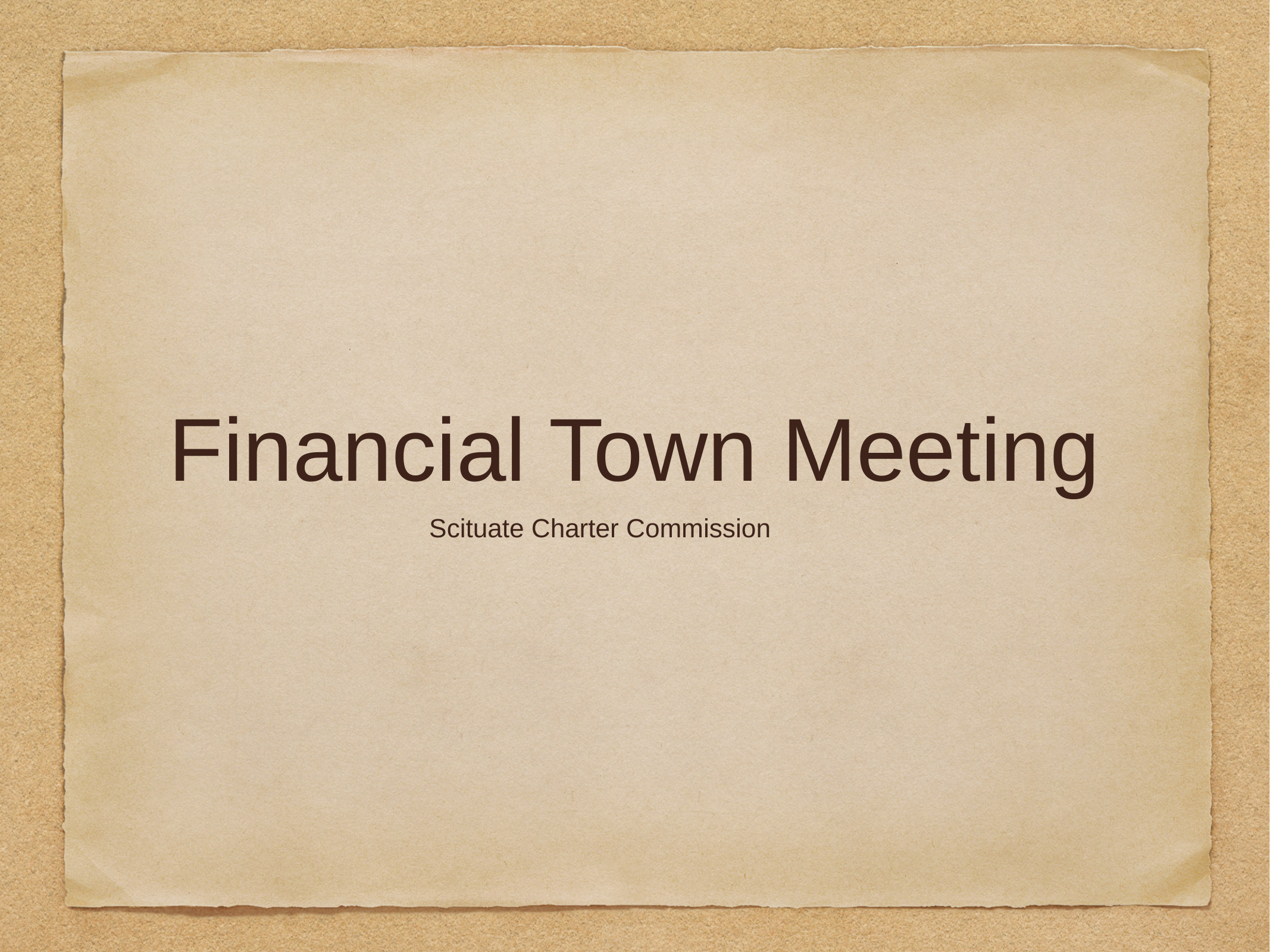

# Financial Town Meeting
Scituate Charter Commission